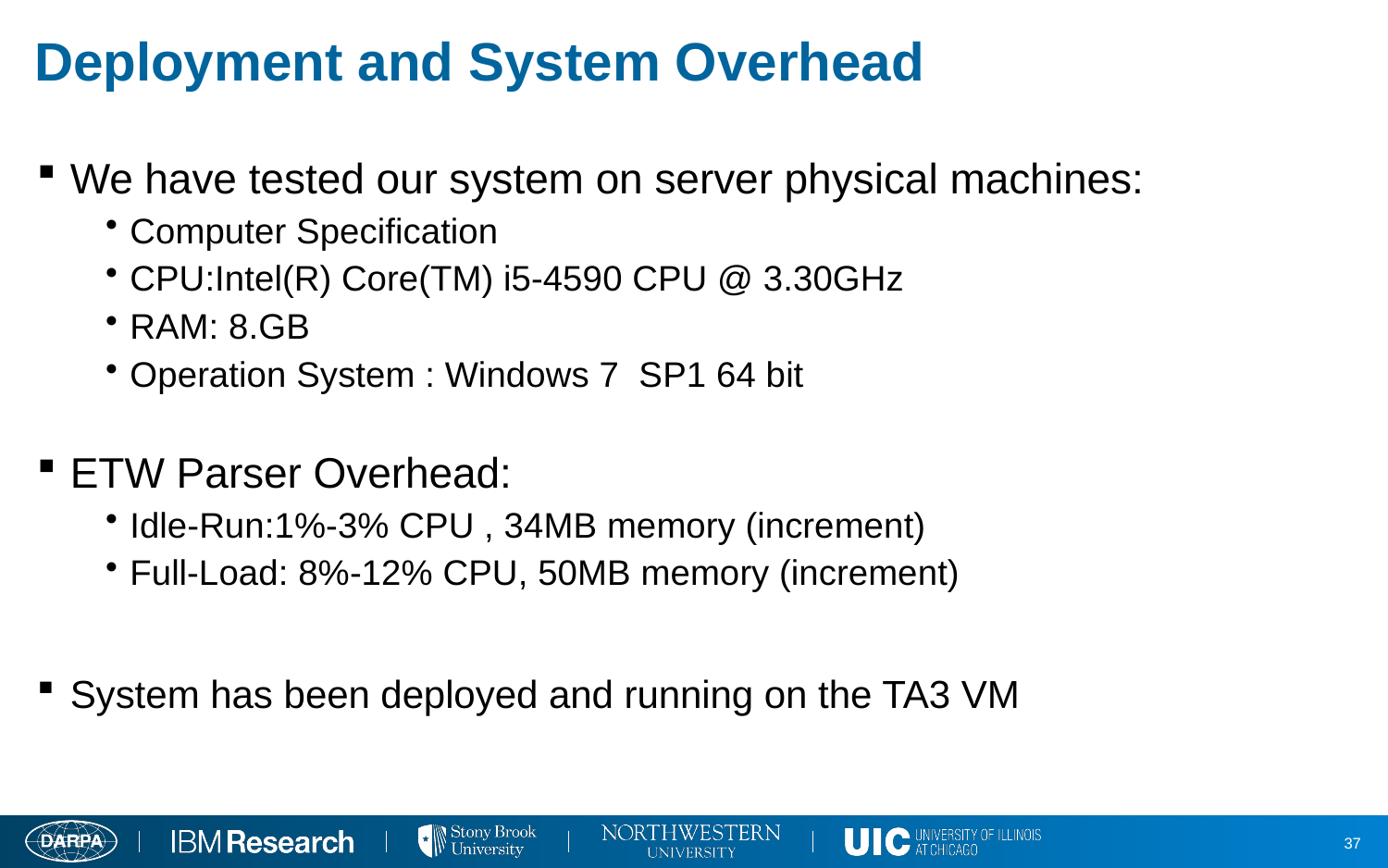

# Deployment and System Overhead
We have tested our system on server physical machines:
Computer Specification
CPU:Intel(R) Core(TM) i5-4590 CPU @ 3.30GHz
RAM: 8.GB
Operation System : Windows 7  SP1 64 bit

ETW Parser Overhead:
Idle-Run:1%-3% CPU , 34MB memory (increment)
Full-Load: 8%-12% CPU, 50MB memory (increment)

System has been deployed and running on the TA3 VM